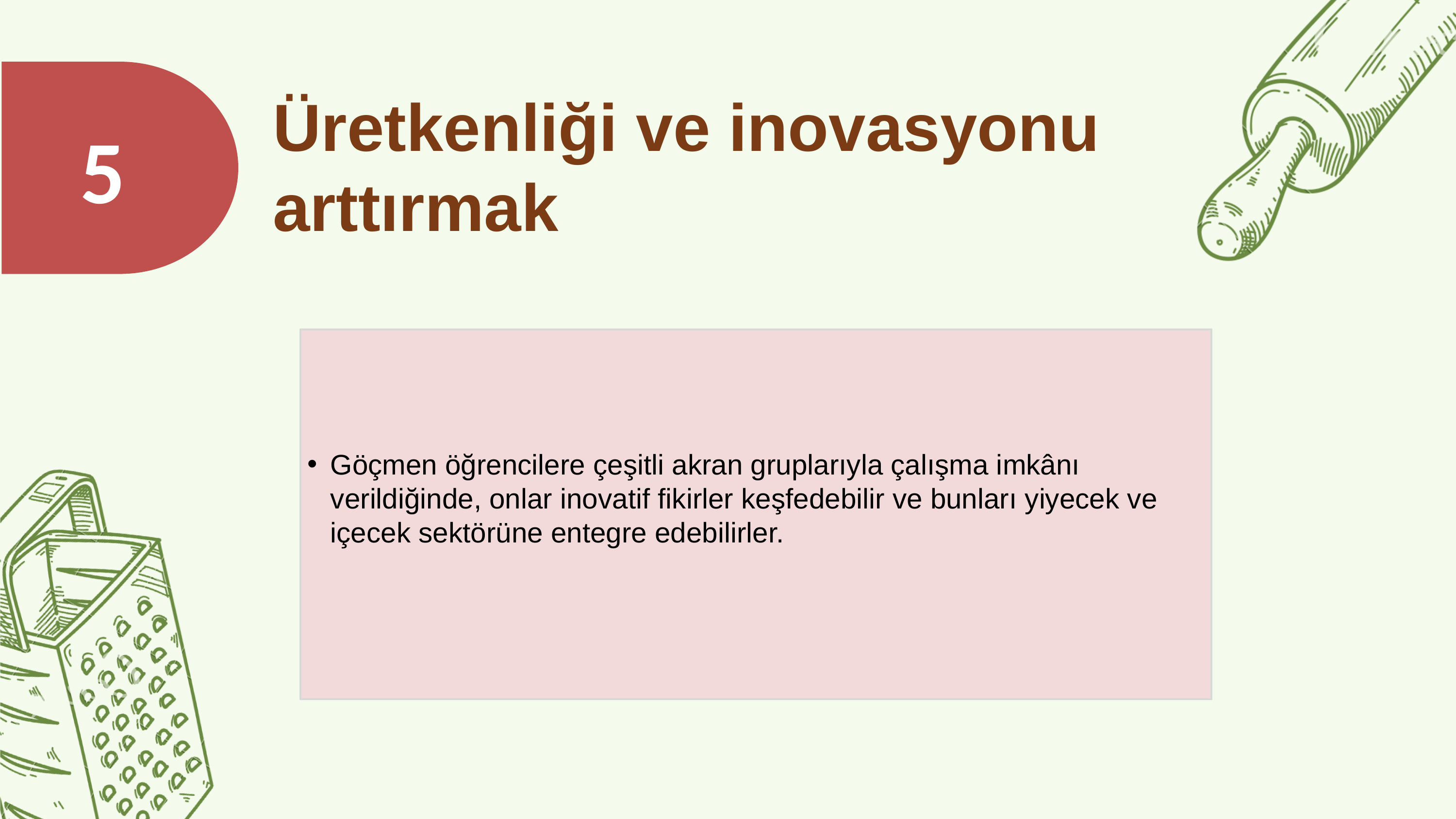

5
# Üretkenliği ve inovasyonu arttırmak

Göçmen öğrencilere çeşitli akran gruplarıyla çalışma imkânı verildiğinde, onlar inovatif fikirler keşfedebilir ve bunları yiyecek ve içecek sektörüne entegre edebilirler.